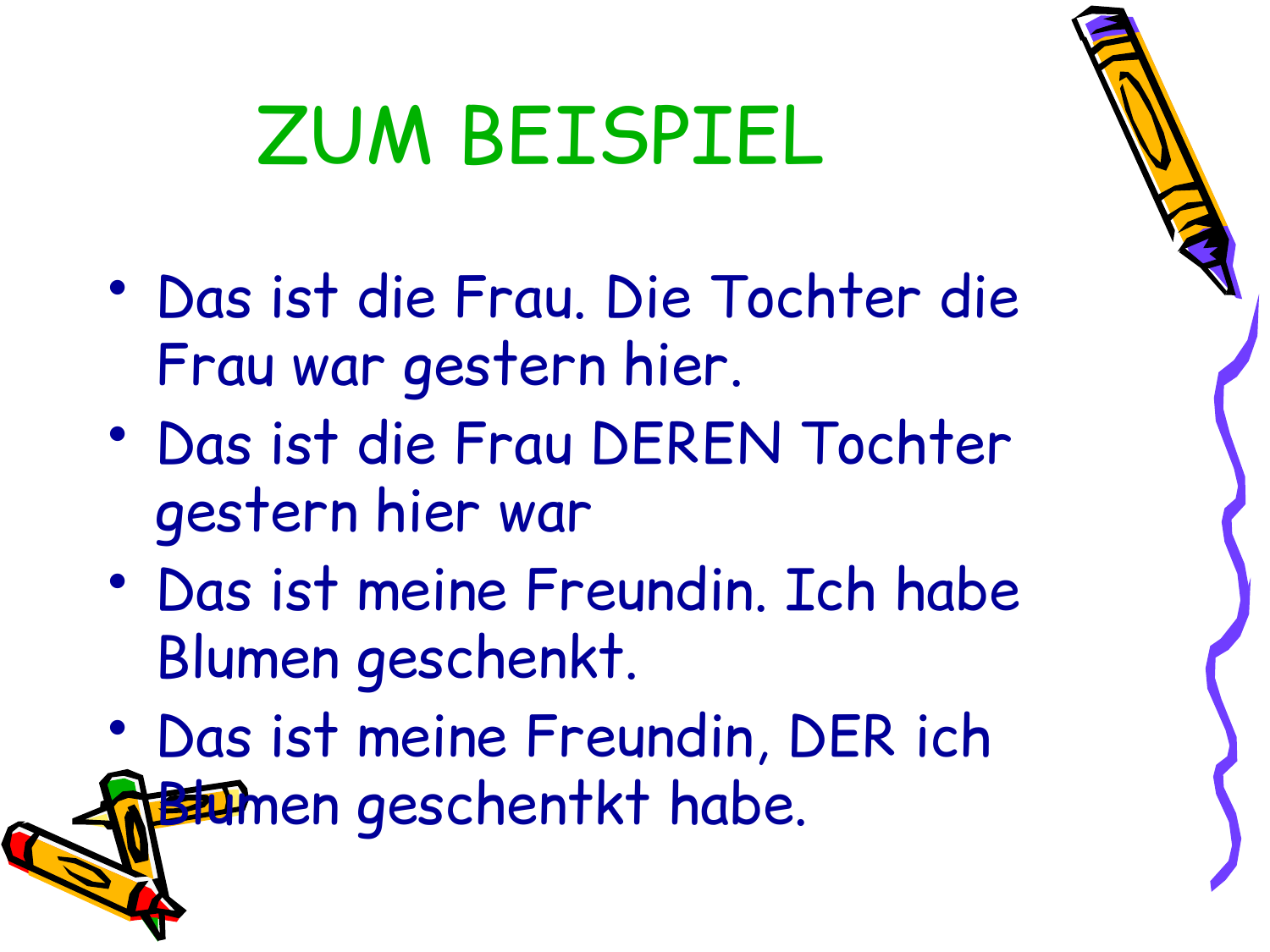

ZUM BEISPIEL
Das ist die Frau. Die Tochter die Frau war gestern hier.
Das ist die Frau DEREN Tochter gestern hier war
Das ist meine Freundin. Ich habe Blumen geschenkt.
Das ist meine Freundin, DER ich Blumen geschentkt habe.